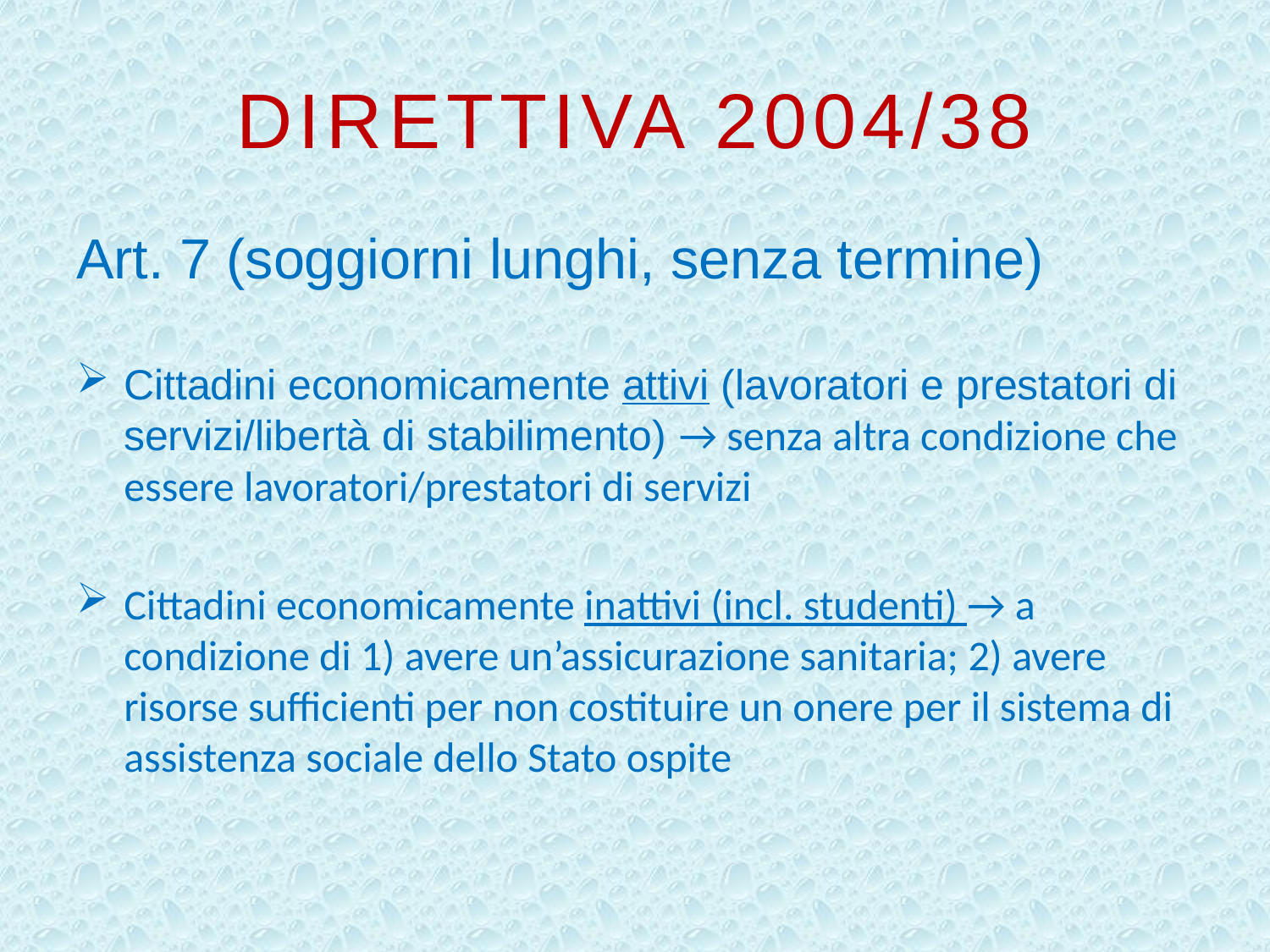

# Direttiva 2004/38
Art. 7 (soggiorni lunghi, senza termine)

Cittadini economicamente attivi (lavoratori e prestatori di servizi/libertà di stabilimento) → senza altra condizione che essere lavoratori/prestatori di servizi

Cittadini economicamente inattivi (incl. studenti) → a condizione di 1) avere un’assicurazione sanitaria; 2) avere risorse sufficienti per non costituire un onere per il sistema di assistenza sociale dello Stato ospite